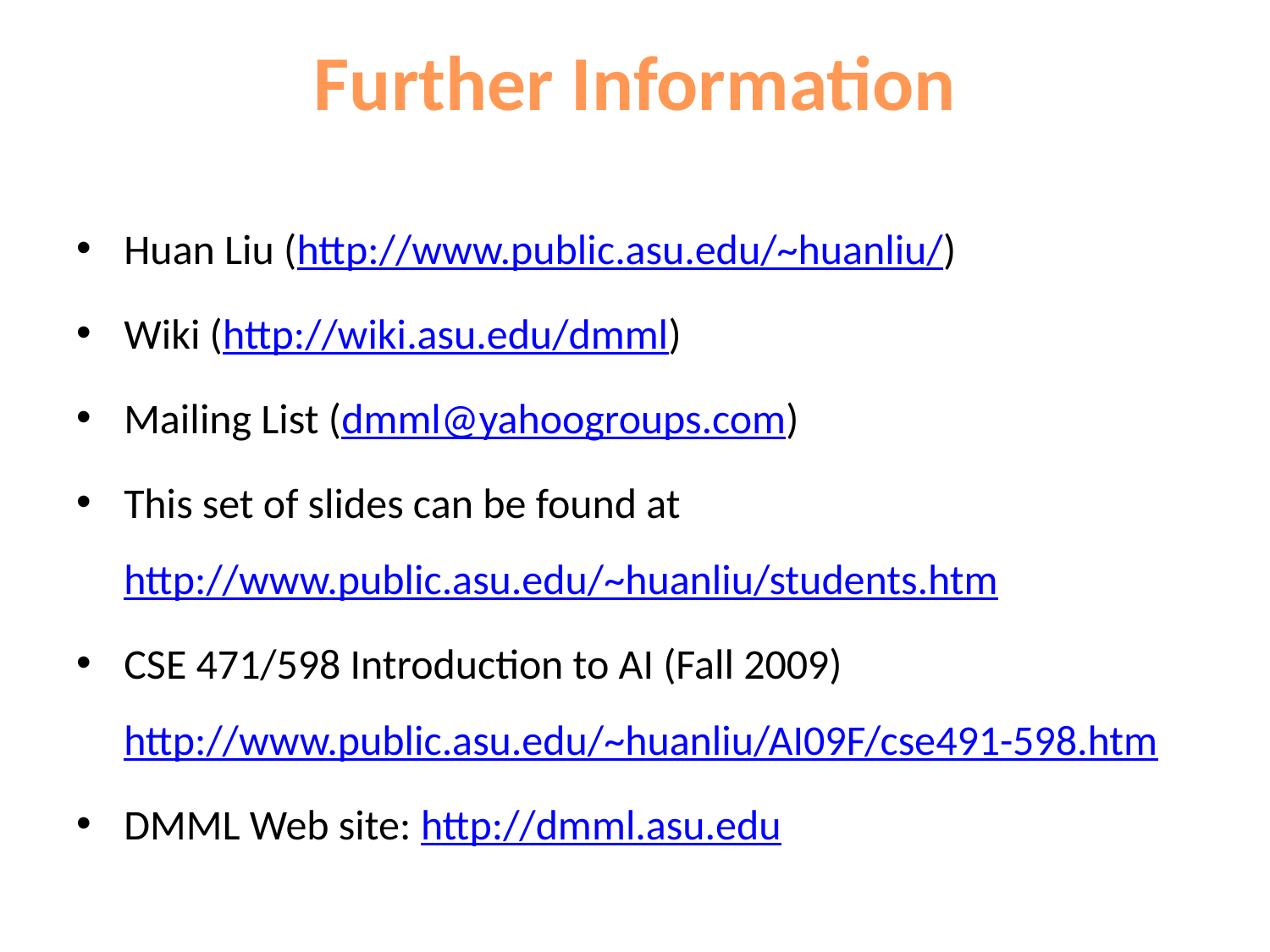

# Further Information
Huan Liu (http://www.public.asu.edu/~huanliu/)
Wiki (http://wiki.asu.edu/dmml)
Mailing List (dmml@yahoogroups.com)
This set of slides can be found at http://www.public.asu.edu/~huanliu/students.htm
CSE 471/598 Introduction to AI (Fall 2009) http://www.public.asu.edu/~huanliu/AI09F/cse491-598.htm
DMML Web site: http://dmml.asu.edu